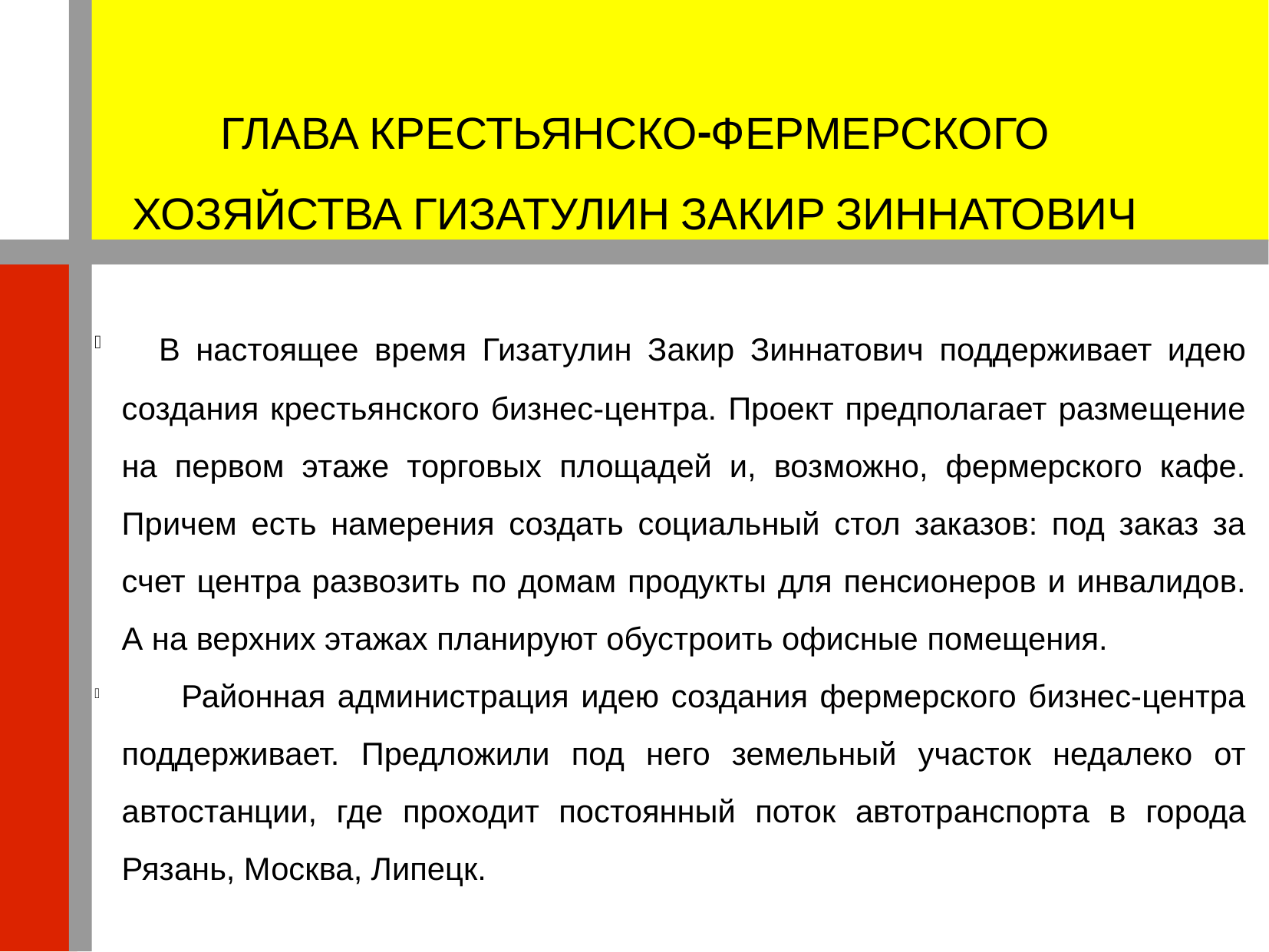

ГЛАВА КРЕСТЬЯНСКО-ФЕРМЕРСКОГО ХОЗЯЙСТВА ГИЗАТУЛИН ЗАКИР ЗИННАТОВИЧ
  В настоящее время Гизатулин Закир Зиннатович поддерживает идею создания крестьянского бизнес-центра. Проект предполагает размещение на первом этаже торговых площадей и, возможно, фермерского кафе. Причем есть намерения создать социальный стол заказов: под заказ за счет центра развозить по домам продукты для пенсионеров и инвалидов. А на верхних этажах планируют обустроить офисные помещения.
     Районная администрация идею создания фермерского бизнес-центра поддерживает. Предложили под него земельный участок недалеко от автостанции, где проходит постоянный поток автотранспорта в города Рязань, Москва, Липецк.